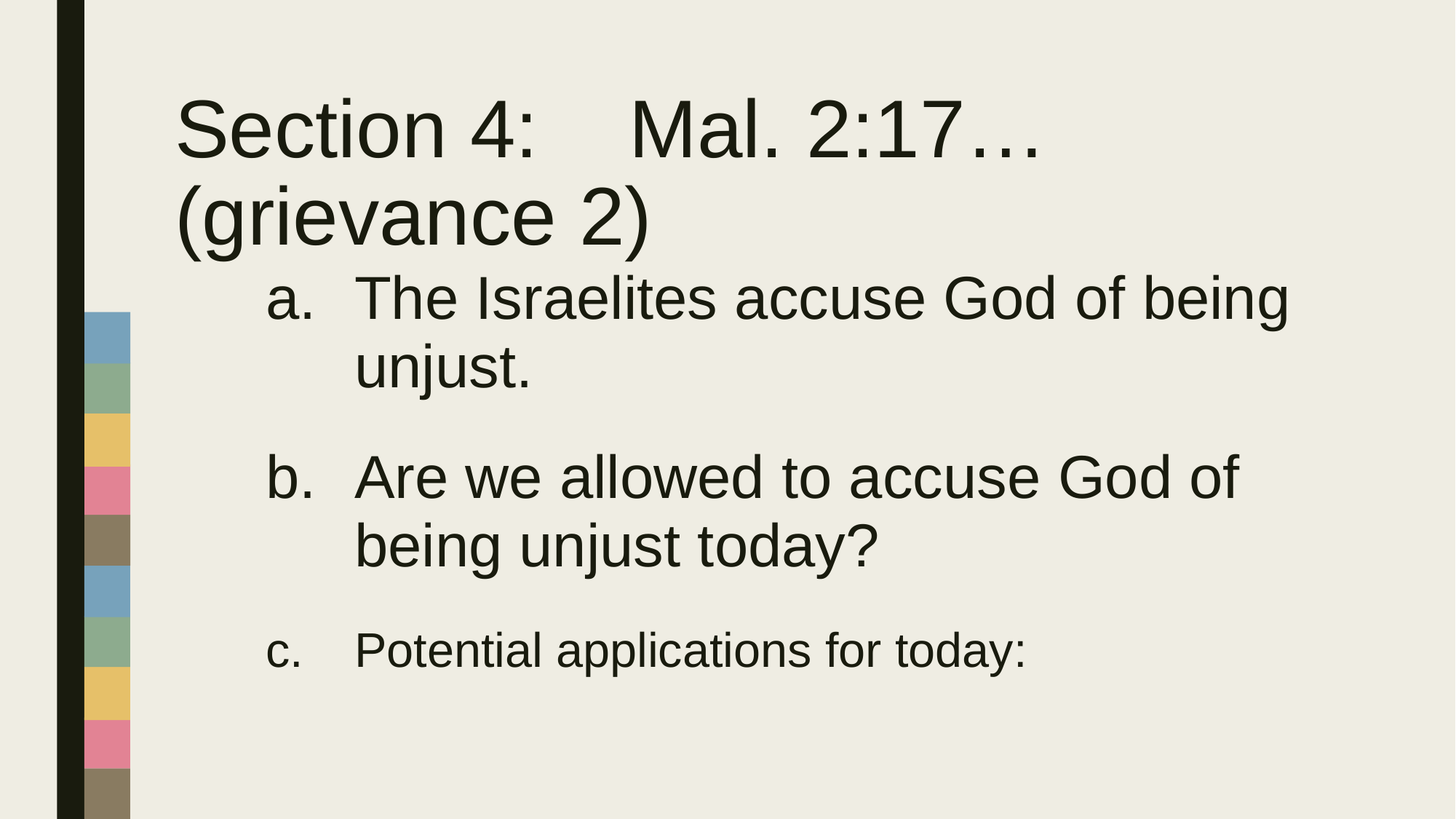

# Section 4:    Mal. 2:17… (grievance 2)
The Israelites accuse God of being unjust.
Are we allowed to accuse God of being unjust today?
Potential applications for today: